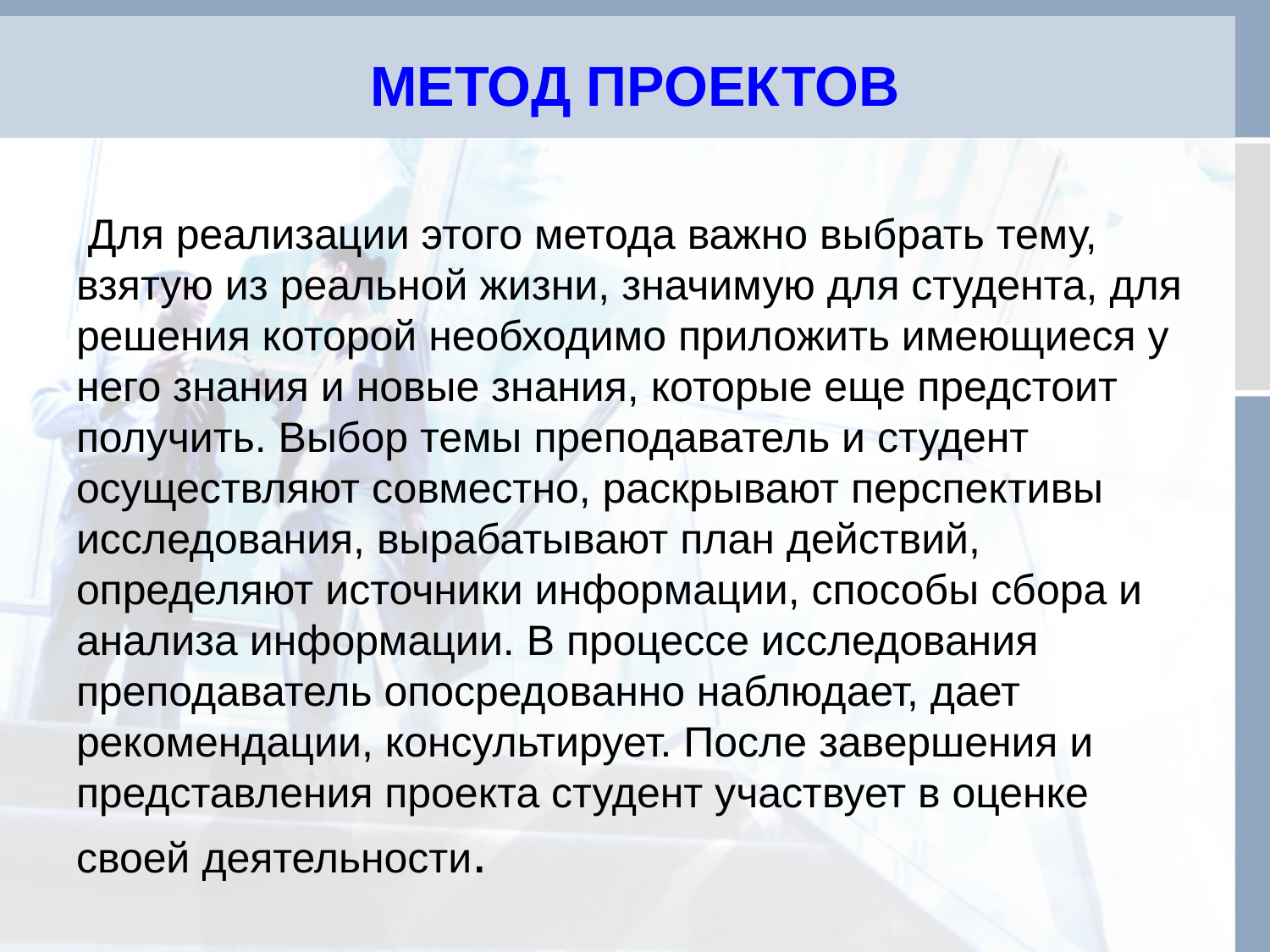

# МЕТОД ПРОЕКТОВ
 Для реализации этого метода важно выбрать тему, взятую из реальной жизни, значимую для студента, для решения которой необходимо приложить имеющиеся у него знания и новые знания, которые еще предстоит получить. Выбор темы преподаватель и студент осуществляют совместно, раскрывают перспективы исследования, вырабатывают план действий, определяют источники информации, способы сбора и анализа информации. В процессе исследования преподаватель опосредованно наблюдает, дает рекомендации, консультирует. После завершения и представления проекта студент участвует в оценке своей деятельности.